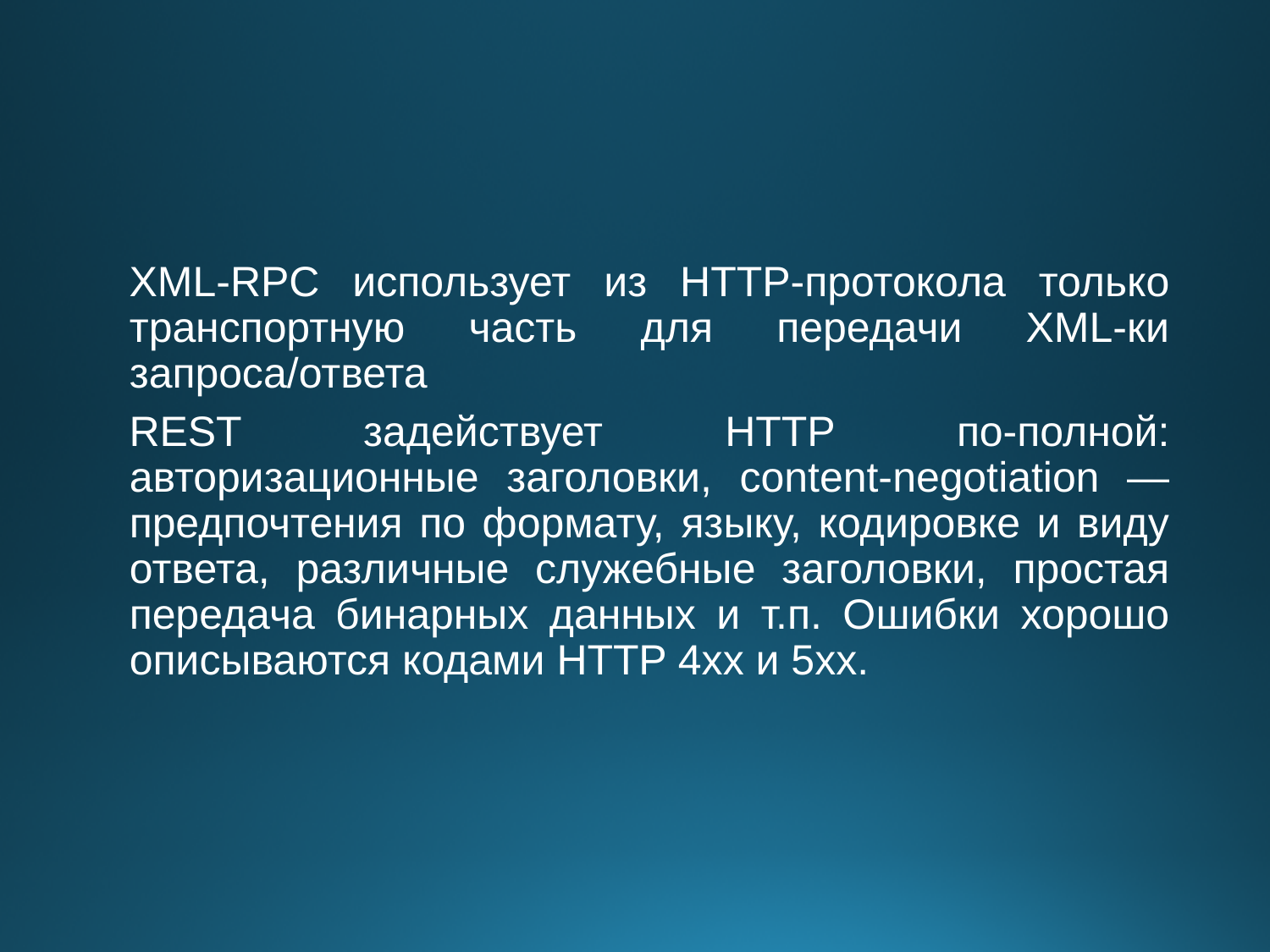

#
XML-RPC использует из HTTP-протокола только транспортную часть для передачи XML-ки запроса/ответа
REST задействует HTTP по-полной: авторизационные заголовки, content-negotiation — предпочтения по формату, языку, кодировке и виду ответа, различные служебные заголовки, простая передача бинарных данных и т.п. Ошибки хорошо описываются кодами HTTP 4xx и 5xx.